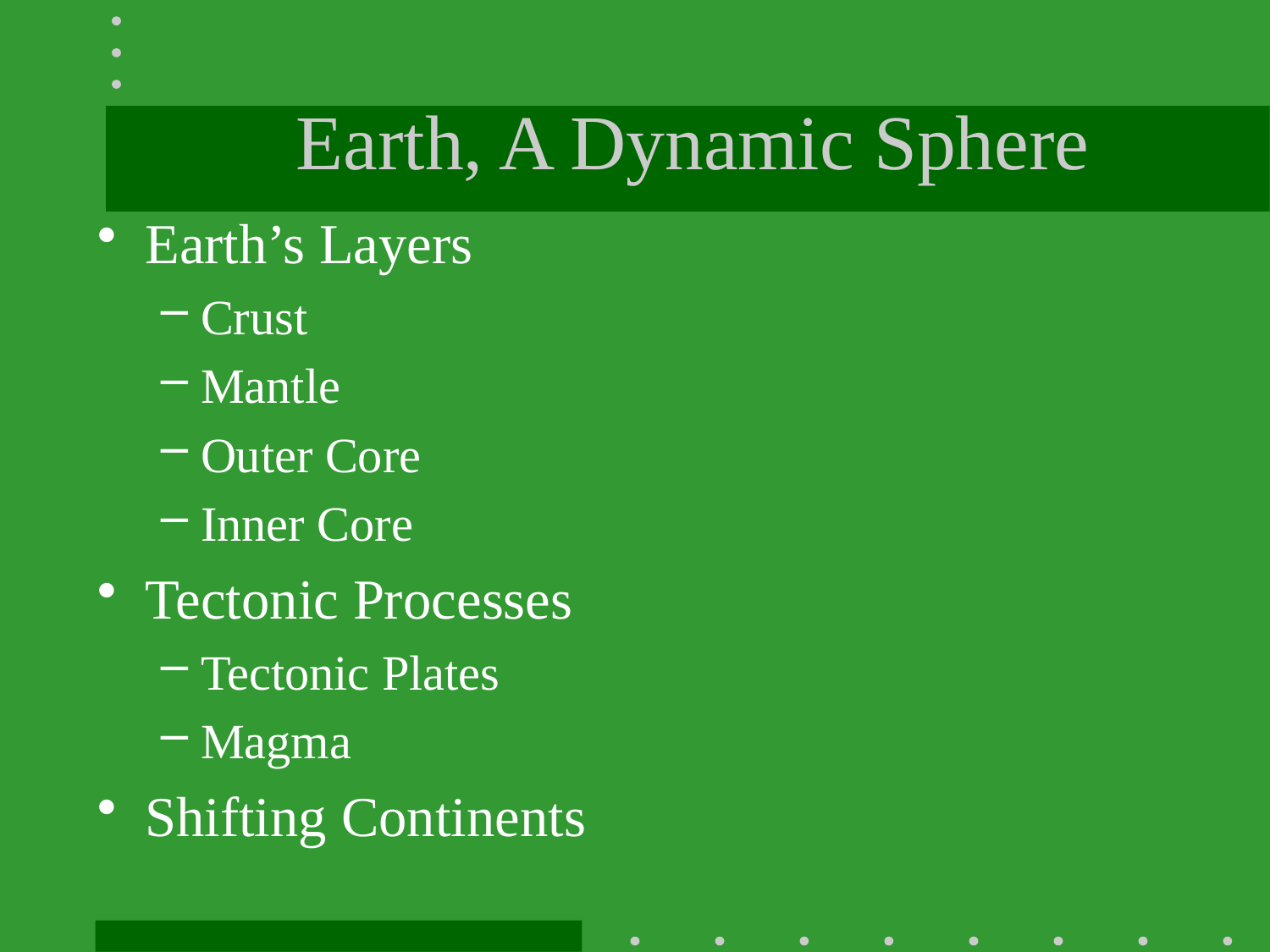

# Earth, A Dynamic Sphere
Earth’s Layers
Crust
Mantle
Outer Core
Inner Core
Tectonic Processes
Tectonic Plates
Magma
Shifting Continents